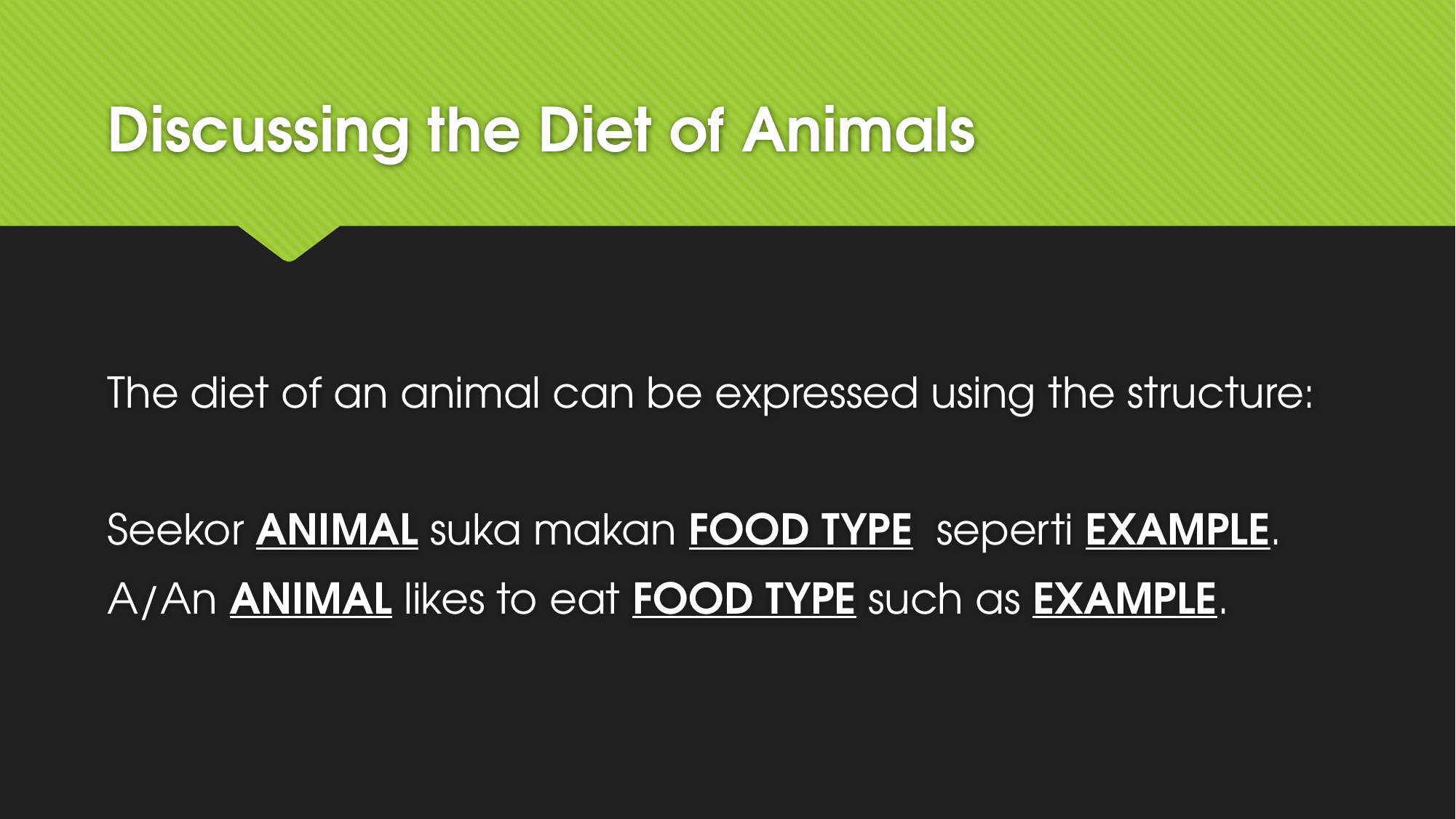

# Discussing the Diet of Animals
The diet of an animal can be expressed using the structure:

Seekor ANIMAL suka makan FOOD TYPE  seperti EXAMPLE.
A/An ANIMAL likes to eat FOOD TYPE such as EXAMPLE.